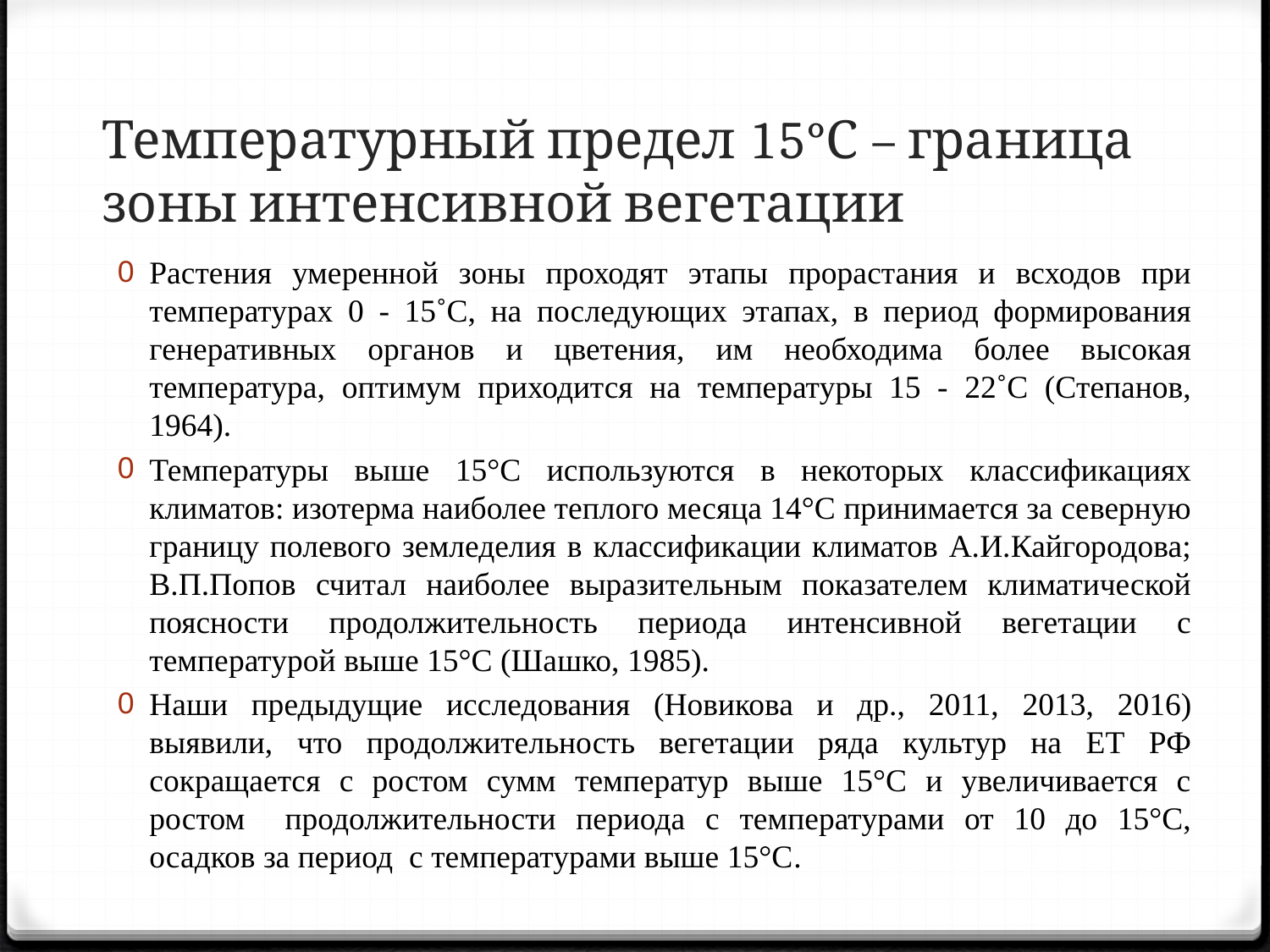

# Температурный предел 15°С – граница зоны интенсивной вегетации
Растения умеренной зоны проходят этапы прорастания и всходов при температурах 0 - 15˚С, на последующих этапах, в период формирования генеративных органов и цветения, им необходима более высокая температура, оптимум приходится на температуры 15 - 22˚С (Степанов, 1964).
Температуры выше 15°С используются в некоторых классификациях климатов: изотерма наиболее теплого месяца 14°С принимается за северную границу полевого земледелия в классификации климатов А.И.Кайгородова; В.П.Попов считал наиболее выразительным показателем климатической поясности продолжительность периода интенсивной вегетации с температурой выше 15°С (Шашко, 1985).
Наши предыдущие исследования (Новикова и др., 2011, 2013, 2016) выявили, что продолжительность вегетации ряда культур на ЕТ РФ сокращается с ростом сумм температур выше 15°С и увеличивается с ростом  продолжительности периода с температурами от 10 до 15°С, осадков за период  с температурами выше 15°С.